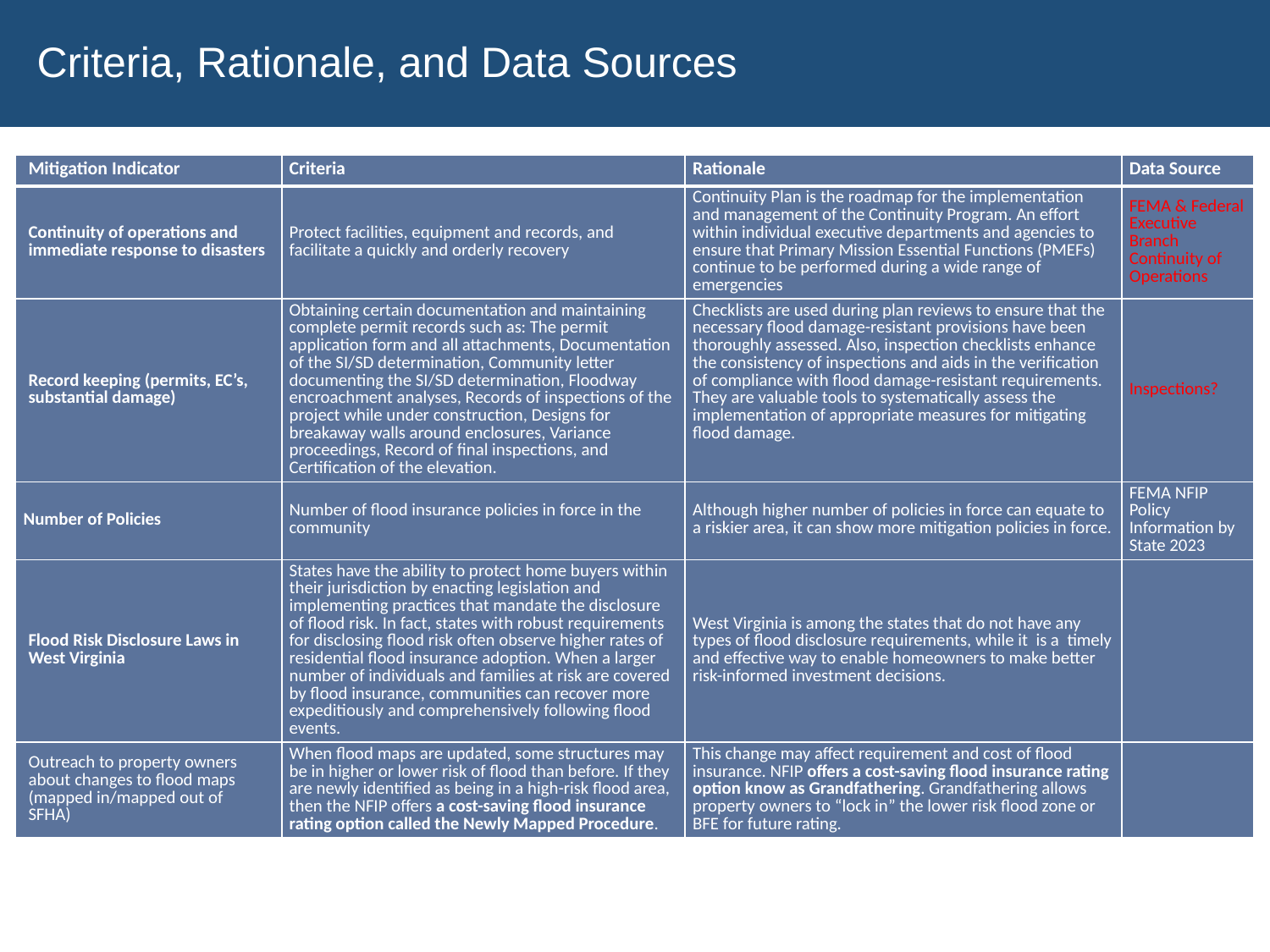

Criteria, Rationale, and Data Sources
| Mitigation Indicator | Criteria | Rationale | Data Source |
| --- | --- | --- | --- |
| Continuity of operations and immediate response to disasters | Protect facilities, equipment and records, and facilitate a quickly and orderly recovery | Continuity Plan is the roadmap for the implementation and management of the Continuity Program. An effort within individual executive departments and agencies to ensure that Primary Mission Essential Functions (PMEFs) continue to be performed during a wide range of emergencies | FEMA & Federal Executive Branch Continuity of Operations |
| Record keeping (permits, EC’s, substantial damage) | Obtaining certain documentation and maintaining complete permit records such as: The permit application form and all attachments, Documentation of the SI/SD determination, Community letter documenting the SI/SD determination, Floodway encroachment analyses, Records of inspections of the project while under construction, Designs for breakaway walls around enclosures, Variance proceedings, Record of final inspections, and Certification of the elevation. | Checklists are used during plan reviews to ensure that the necessary flood damage-resistant provisions have been thoroughly assessed. Also, inspection checklists enhance the consistency of inspections and aids in the verification of compliance with flood damage-resistant requirements. They are valuable tools to systematically assess the implementation of appropriate measures for mitigating flood damage. | Inspections? |
| Number of Policies | Number of flood insurance policies in force in the community | Although higher number of policies in force can equate to a riskier area, it can show more mitigation policies in force. | FEMA NFIP Policy Information by State 2023 |
| Flood Risk Disclosure Laws in West Virginia | States have the ability to protect home buyers within their jurisdiction by enacting legislation and implementing practices that mandate the disclosure of flood risk. In fact, states with robust requirements for disclosing flood risk often observe higher rates of residential flood insurance adoption. When a larger number of individuals and families at risk are covered by flood insurance, communities can recover more expeditiously and comprehensively following flood events. | West Virginia is among the states that do not have any types of flood disclosure requirements, while it is a timely and effective way to enable homeowners to make better risk-informed investment decisions. |  |
| Outreach to property owners about changes to flood maps (mapped in/mapped out of SFHA) | When flood maps are updated, some structures may be in higher or lower risk of flood than before. If they are newly identified as being in a high-risk flood area, then the NFIP offers a cost-saving flood insurance rating option called the Newly Mapped Procedure. | This change may affect requirement and cost of flood insurance. NFIP offers a cost-saving flood insurance rating option know as Grandfathering. Grandfathering allows property owners to “lock in” the lower risk flood zone or BFE for future rating. |  |